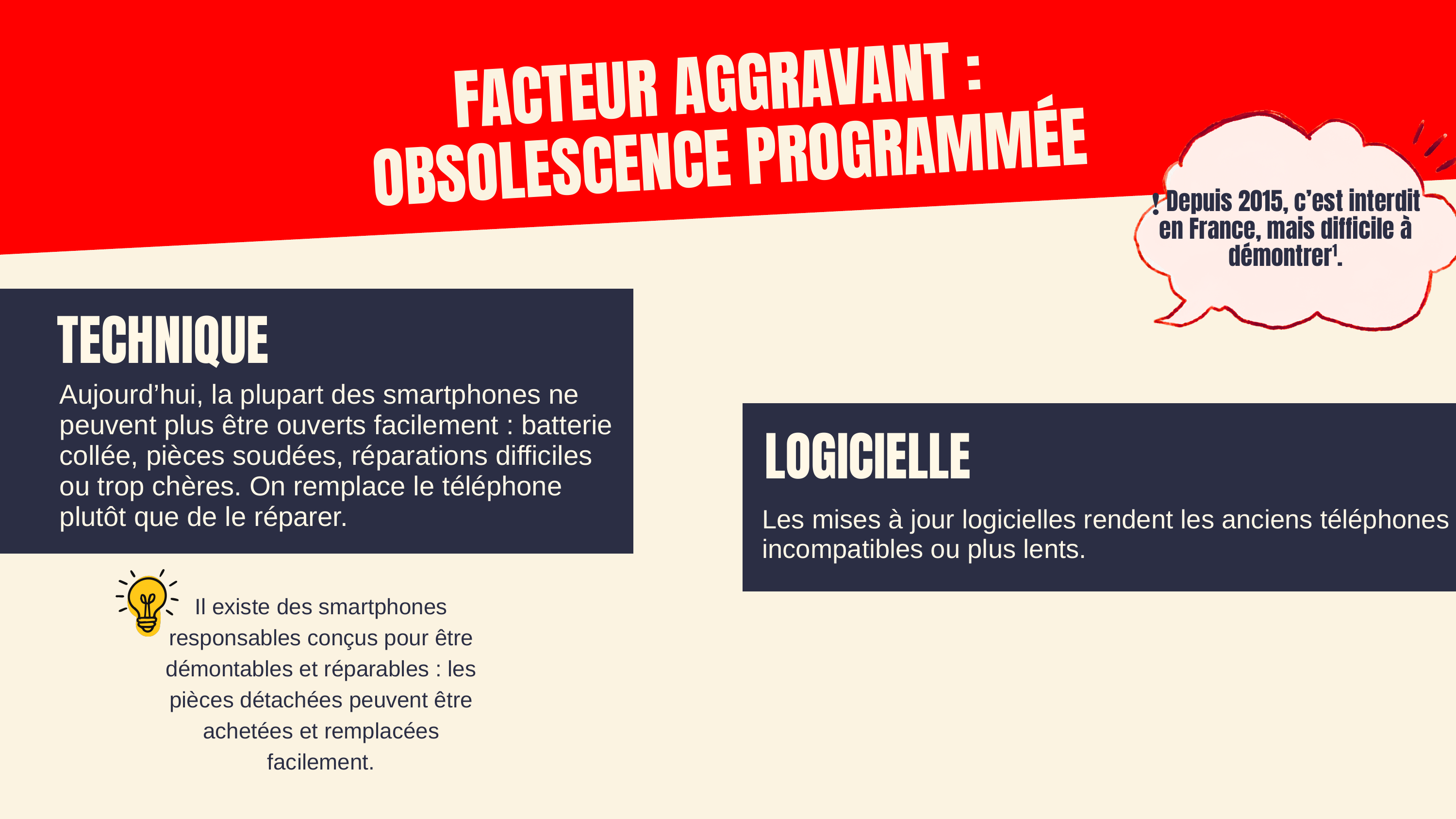

FACTEUR AGGRAVANT :
OBSOLESCENCE PROGRAMMÉE

❗ Depuis 2015, c’est interdit en France, mais difficile à démontrer¹.

TECHNIQUE
Aujourd’hui, la plupart des smartphones ne peuvent plus être ouverts facilement : batterie collée, pièces soudées, réparations difficiles ou trop chères. On remplace le téléphone plutôt que de le réparer.

LOGICIELLE
Les mises à jour logicielles rendent les anciens téléphones incompatibles ou plus lents.

Il existe des smartphones responsables conçus pour être démontables et réparables : les pièces détachées peuvent être achetées et remplacées facilement.